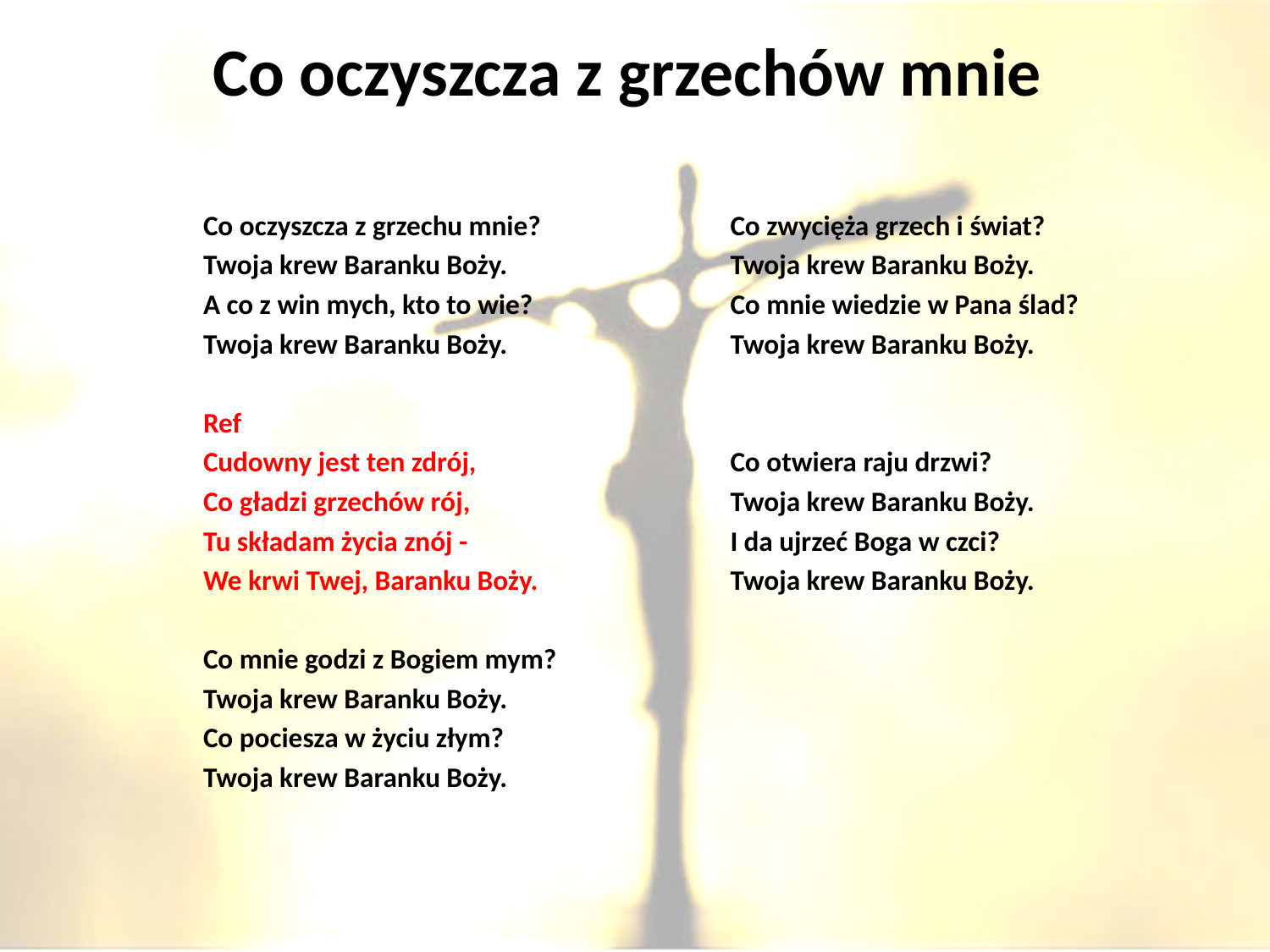

# Co oczyszcza z grzechów mnie
Co oczyszcza z grzechu mnie?
Twoja krew Baranku Boży.
A co z win mych, kto to wie?
Twoja krew Baranku Boży.

Ref
Cudowny jest ten zdrój,
Co gładzi grzechów rój,
Tu składam życia znój -
We krwi Twej, Baranku Boży.

Co mnie godzi z Bogiem mym?
Twoja krew Baranku Boży.
Co pociesza w życiu złym?
Twoja krew Baranku Boży.
Co zwycięża grzech i świat?
Twoja krew Baranku Boży.
Co mnie wiedzie w Pana ślad?
Twoja krew Baranku Boży.

Co otwiera raju drzwi?
Twoja krew Baranku Boży.
I da ujrzeć Boga w czci?
Twoja krew Baranku Boży.